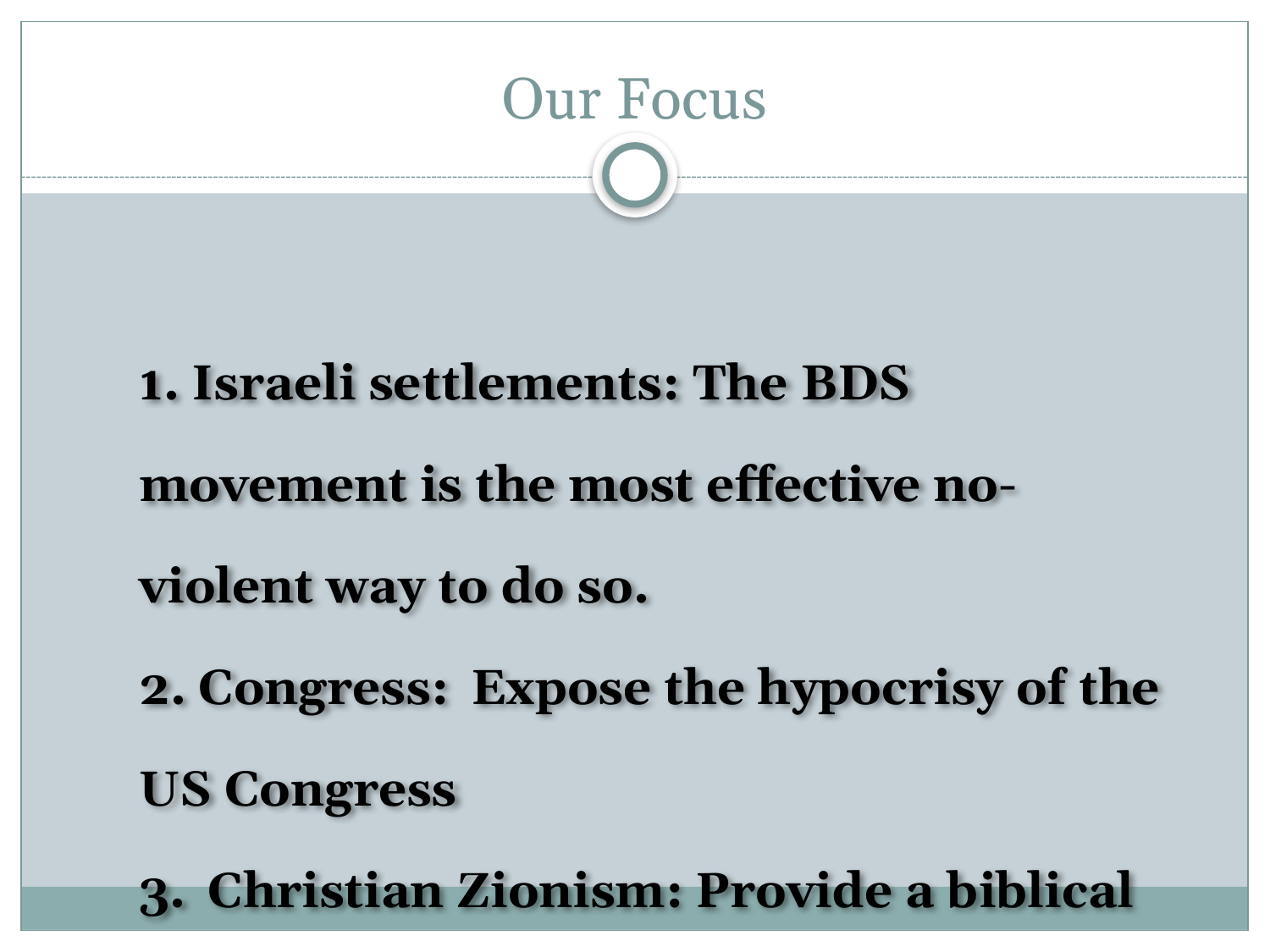

# Our Focus

1. Israeli settlements: The BDS   movement is the most effective no-violent way to do so.
2. Congress: Expose the hypocrisy of the US Congress
3. Christian Zionism: Provide a biblical alternative